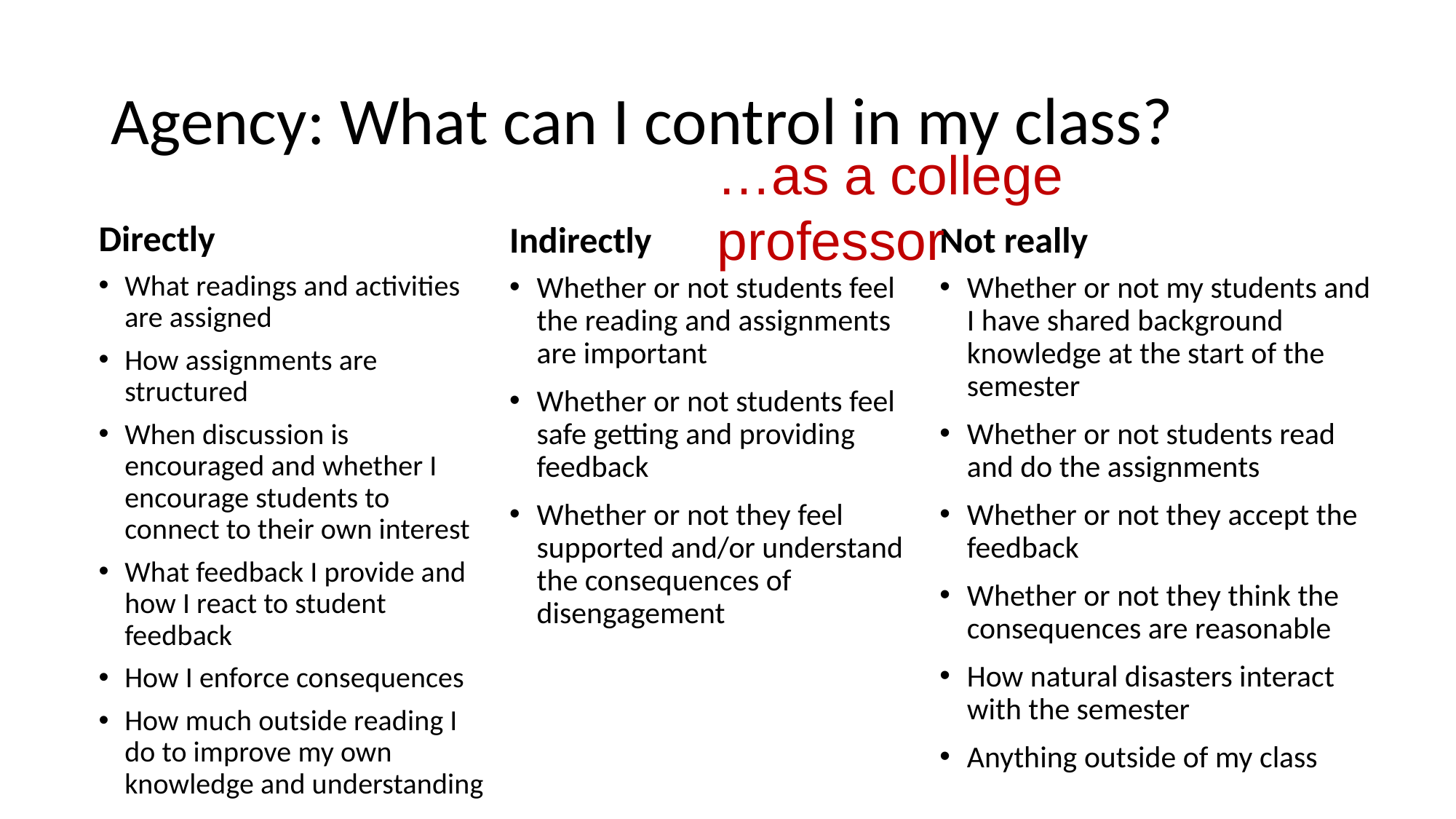

# Agency: What can I control in my class?
…as a college professor
Directly
Indirectly
Not really
What readings and activities are assigned
How assignments are structured
When discussion is encouraged and whether I encourage students to connect to their own interest
What feedback I provide and how I react to student feedback
How I enforce consequences
How much outside reading I do to improve my own knowledge and understanding
Whether or not students feel the reading and assignments are important
Whether or not students feel safe getting and providing feedback
Whether or not they feel supported and/or understand the consequences of disengagement
Whether or not my students and I have shared background knowledge at the start of the semester
Whether or not students read and do the assignments
Whether or not they accept the feedback
Whether or not they think the consequences are reasonable
How natural disasters interact with the semester
Anything outside of my class